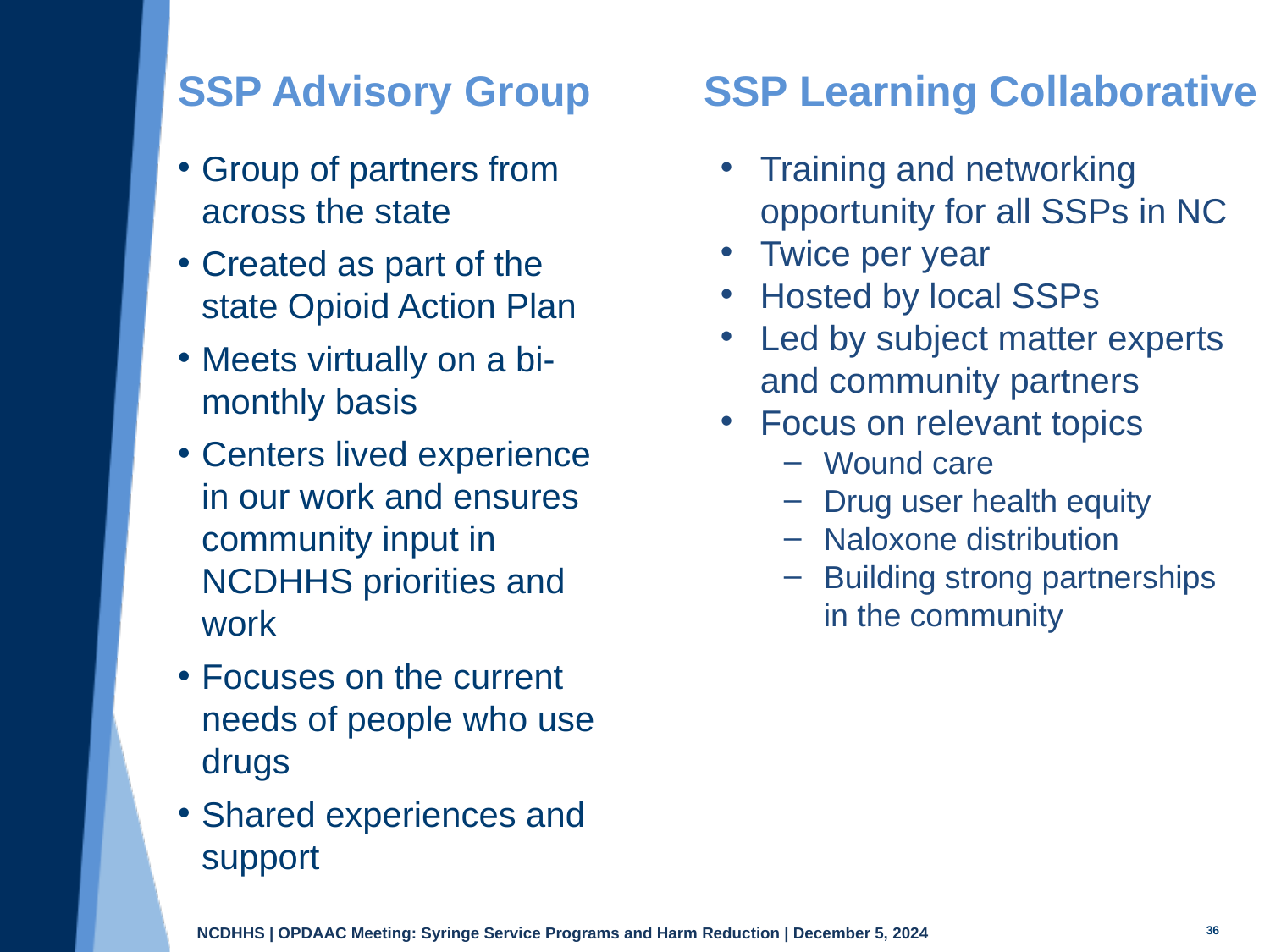

SSP Learning Collaborative
# SSP Advisory Group
Group of partners from across the state
Created as part of the state Opioid Action Plan
Meets virtually on a bi-monthly basis
Centers lived experience in our work and ensures community input in NCDHHS priorities and work
Focuses on the current needs of people who use drugs
Shared experiences and support

Training and networking opportunity for all SSPs in NC
Twice per year
Hosted by local SSPs
Led by subject matter experts and community partners
Focus on relevant topics
Wound care
Drug user health equity
Naloxone distribution
Building strong partnerships in the community
36